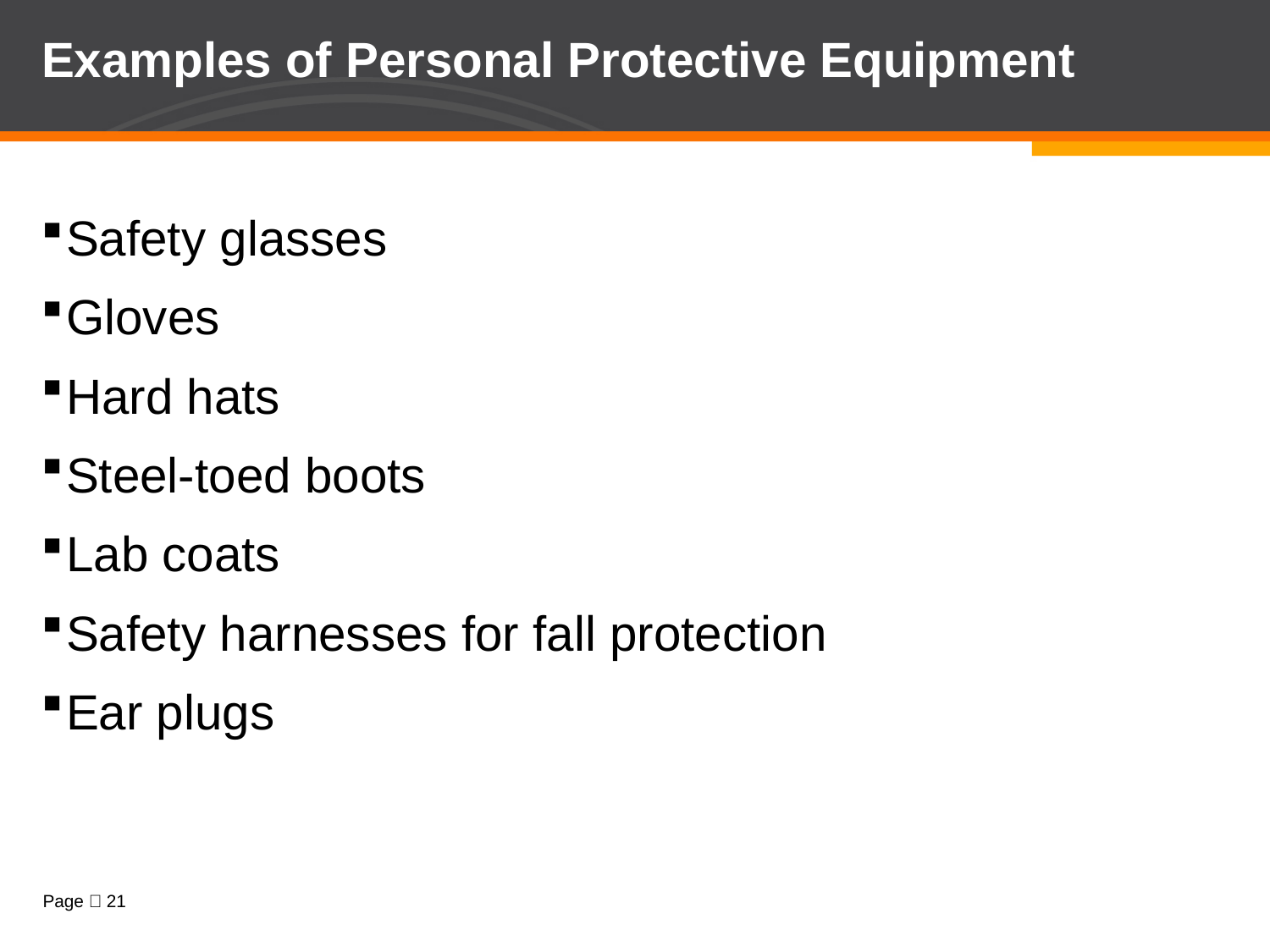

# Examples of Personal Protective Equipment
Safety glasses
Gloves
Hard hats
Steel-toed boots
Lab coats
Safety harnesses for fall protection
Ear plugs